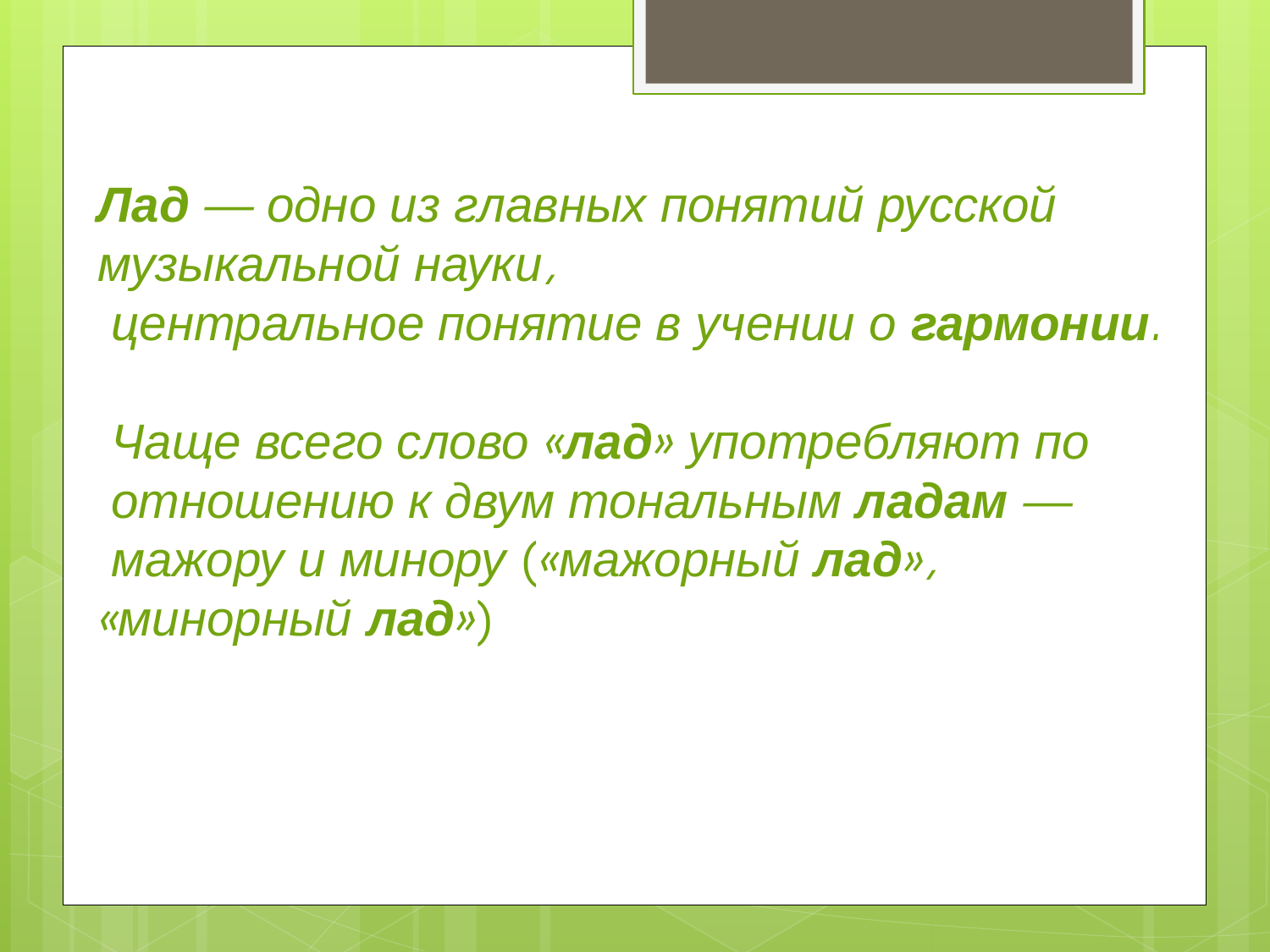

Лад — одно из главных понятий русской музыкальной науки,
 центральное понятие в учении о гармонии.

 Чаще всего слово «лад» употребляют по
 отношению к двум тональным ладам —
 мажору и минору («мажорный лад»,
«минорный лад»)